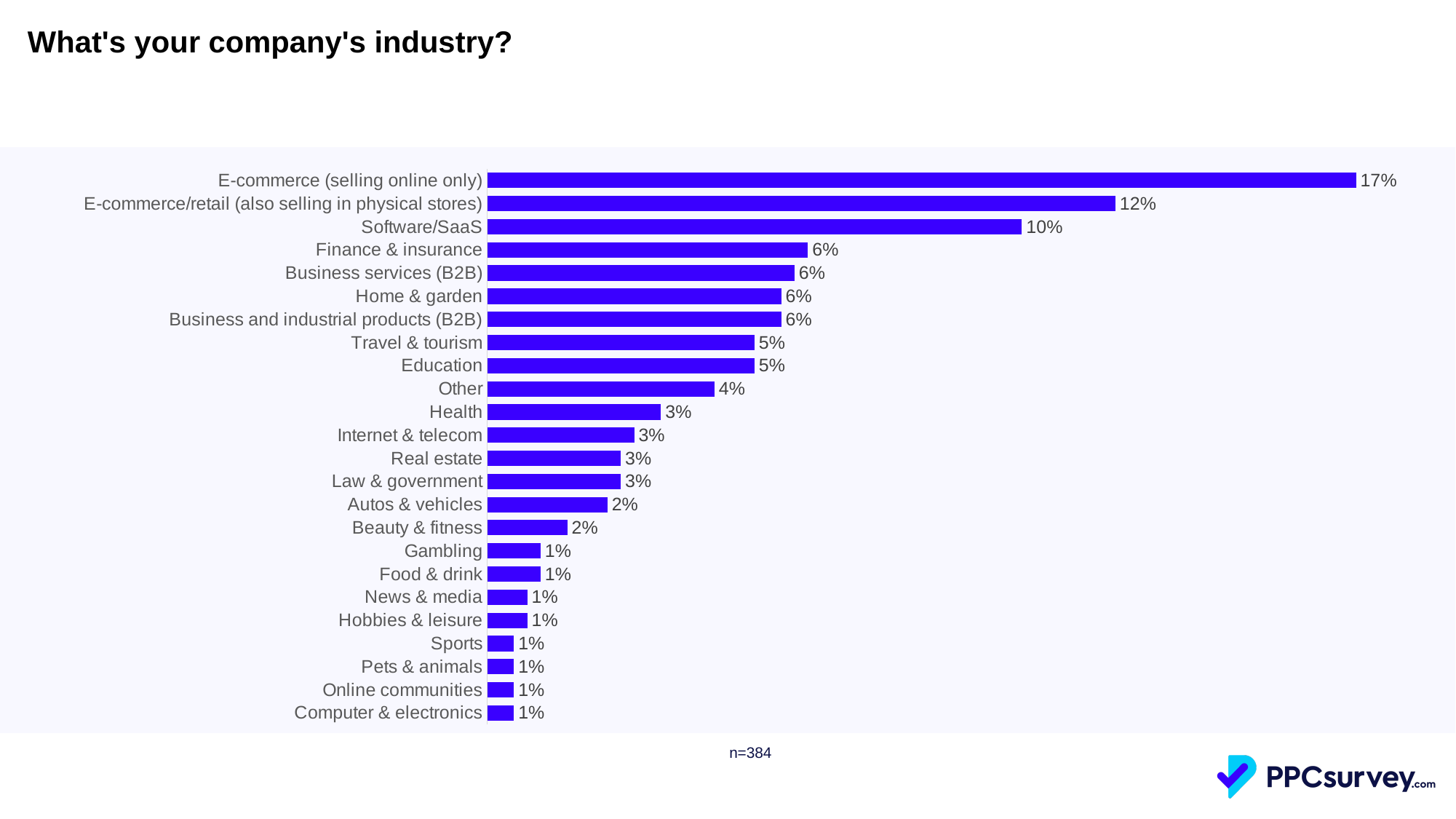

What's your company's industry?

### Chart

| Category | Total |
|---|---|
| E-commerce (selling online only) | 0.16927083333333337 |
| E-commerce/retail (also selling in physical stores) | 0.12239583333333331 |
| Software/SaaS | 0.10416666666666669 |
| Finance & insurance | 0.0625 |
| Business services (B2B) | 0.05989583333333334 |
| Home & garden | 0.05729166666666666 |
| Business and industrial products (B2B) | 0.05729166666666666 |
| Travel & tourism | 0.05208333333333334 |
| Education | 0.05208333333333334 |
| Other | 0.04427083333333334 |
| Health | 0.033854166666666664 |
| Internet & telecom | 0.02864583333333333 |
| Real estate | 0.02604166666666667 |
| Law & government | 0.02604166666666667 |
| Autos & vehicles | 0.0234375 |
| Beauty & fitness | 0.015625 |
| Gambling | 0.010416666666666664 |
| Food & drink | 0.010416666666666664 |
| News & media | 0.0078125 |
| Hobbies & leisure | 0.0078125 |
| Sports | 0.005208333333333332 |
| Pets & animals | 0.005208333333333332 |
| Online communities | 0.005208333333333332 |
| Computer & electronics | 0.005208333333333332 |
| n=384 |
| --- |